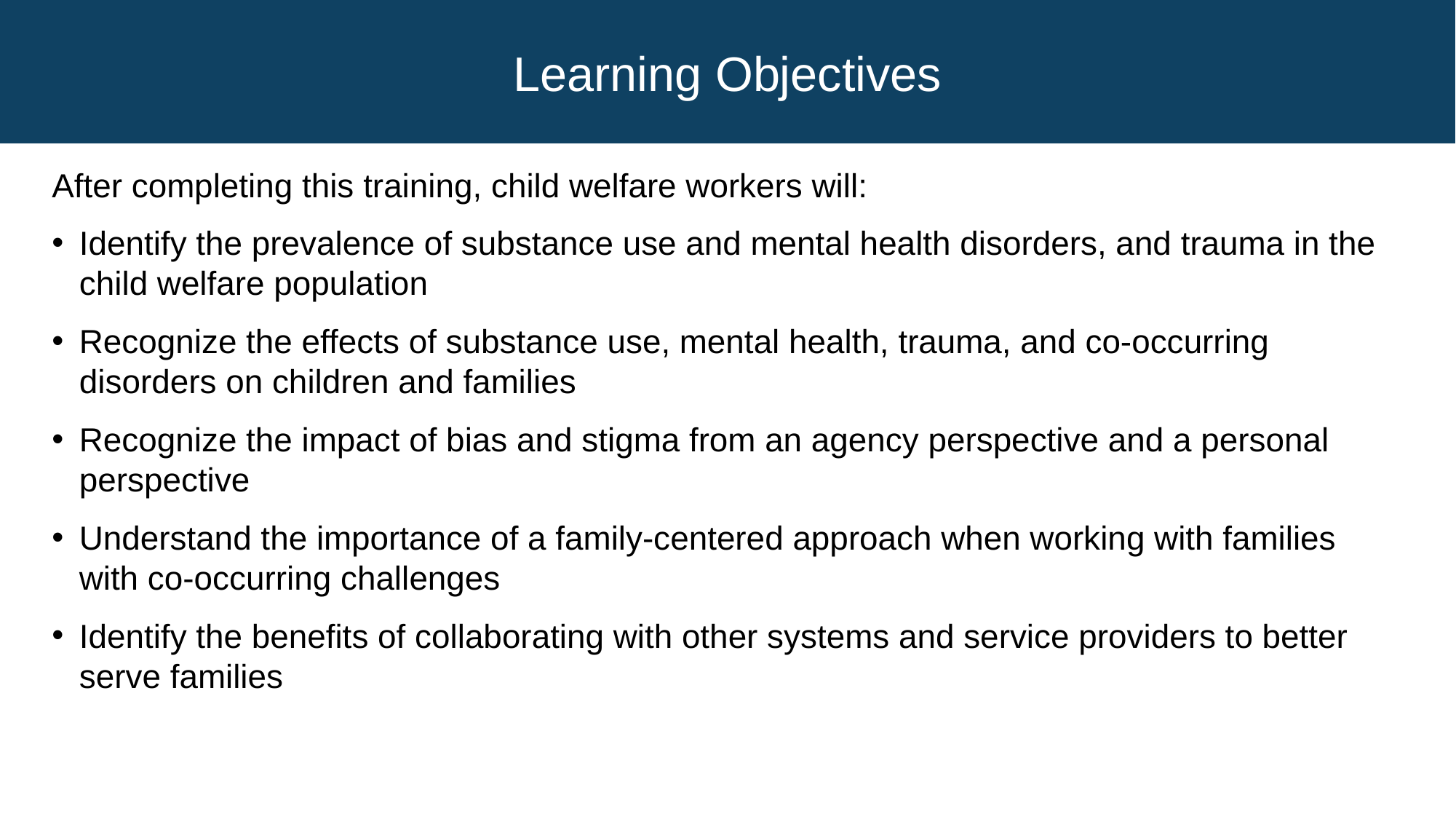

Learning Objectives
After completing this training, child welfare workers will:
Identify the prevalence of substance use and mental health disorders, and trauma in the child welfare population
Recognize the effects of substance use, mental health, trauma, and co-occurring disorders on children and families
Recognize the impact of bias and stigma from an agency perspective and a personal perspective
Understand the importance of a family-centered approach when working with families with co-occurring challenges
Identify the benefits of collaborating with other systems and service providers to better serve families